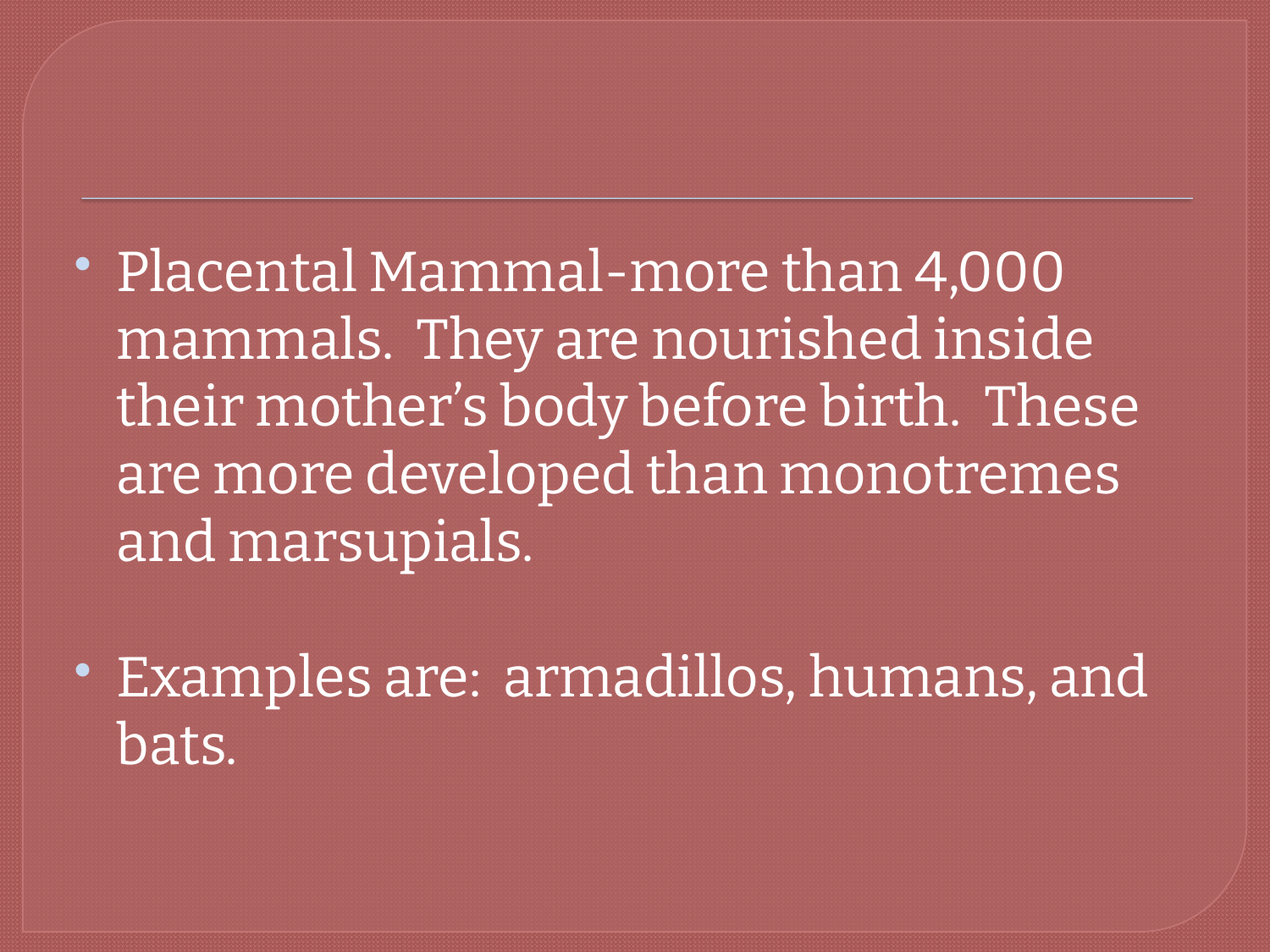

#
Placental Mammal-more than 4,000 mammals.  They are nourished inside their mother’s body before birth.  These are more developed than monotremes and marsupials.

Examples are:  armadillos, humans, and bats.